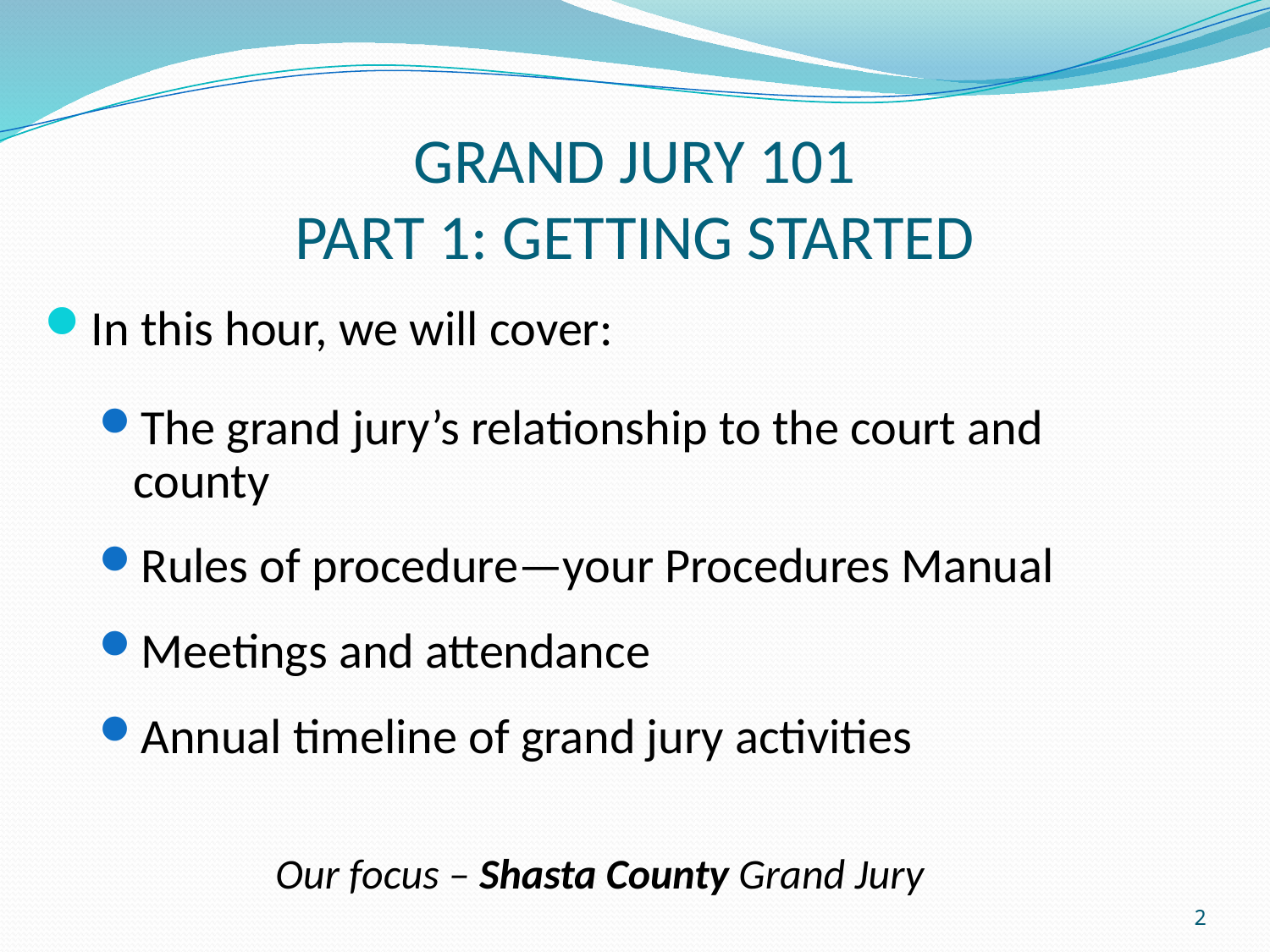

# GRAND JURY 101 PART 1: GETTING STARTED
In this hour, we will cover:

The grand jury’s relationship to the court and county
Rules of procedure—your Procedures Manual
Meetings and attendance
Annual timeline of grand jury activities

  Our focus – Shasta County Grand Jury

2